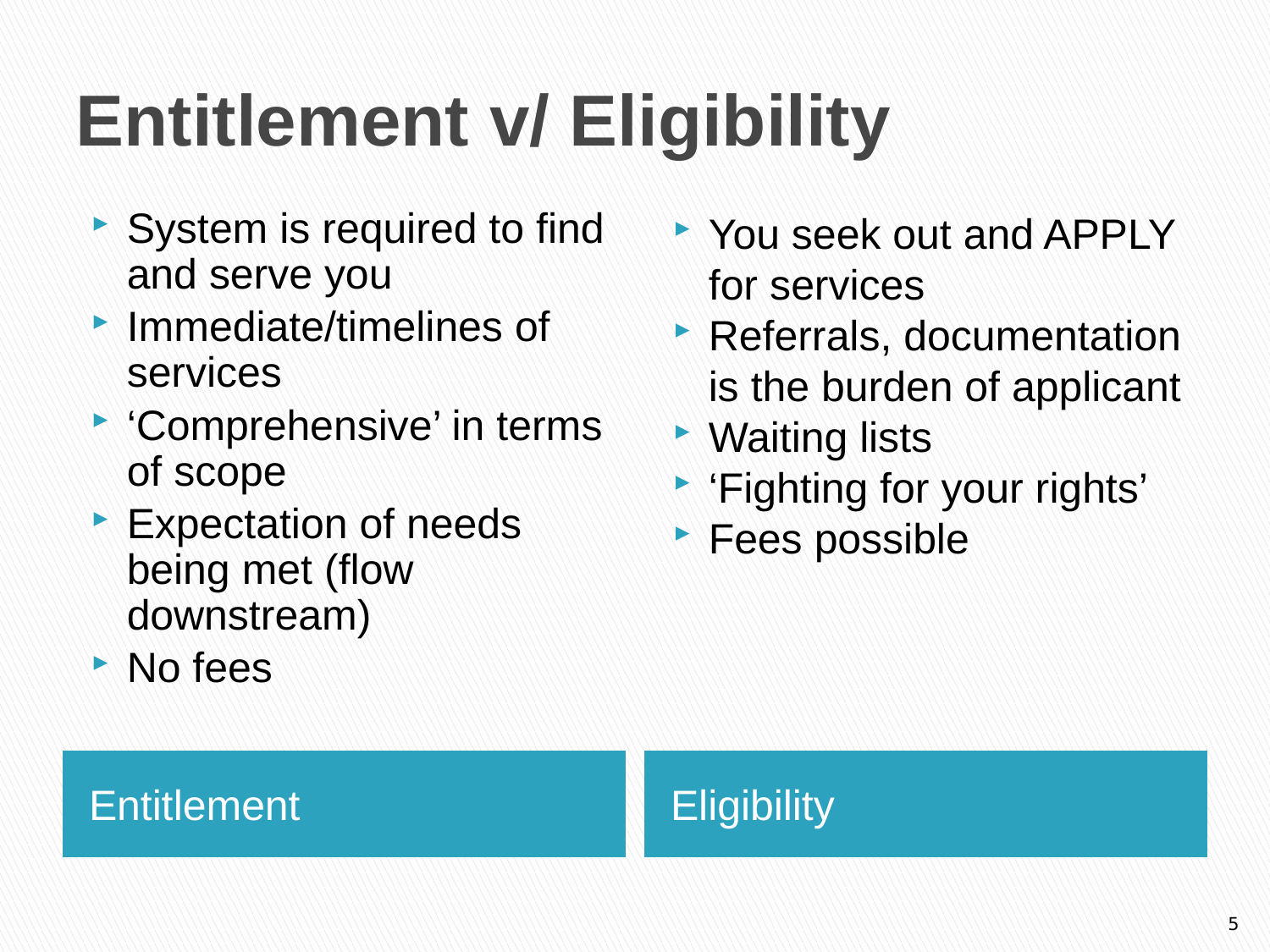

# Entitlement v/ Eligibility
System is required to find and serve you
Immediate/timelines of services
‘Comprehensive’ in terms of scope
Expectation of needs being met (flow downstream)
No fees

You seek out and APPLY for services
Referrals, documentation is the burden of applicant
Waiting lists
‘Fighting for your rights’
Fees possible

Entitlement
Eligibility
5